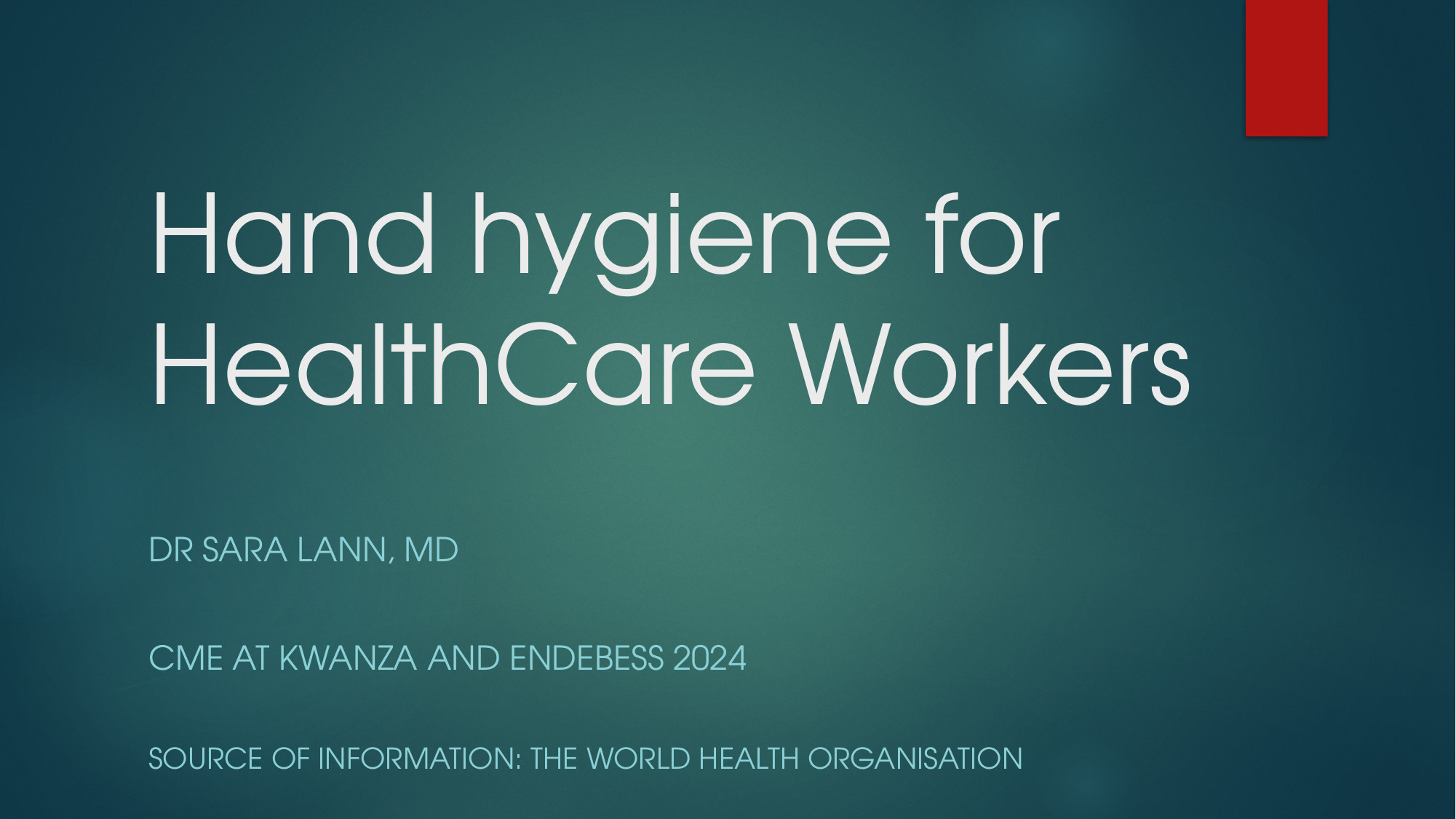

# Hand hygiene for HealthCare Workers
Dr Sara lann, MD

cme at kwanza and Endebess 2024

Source of information: the World health organisation